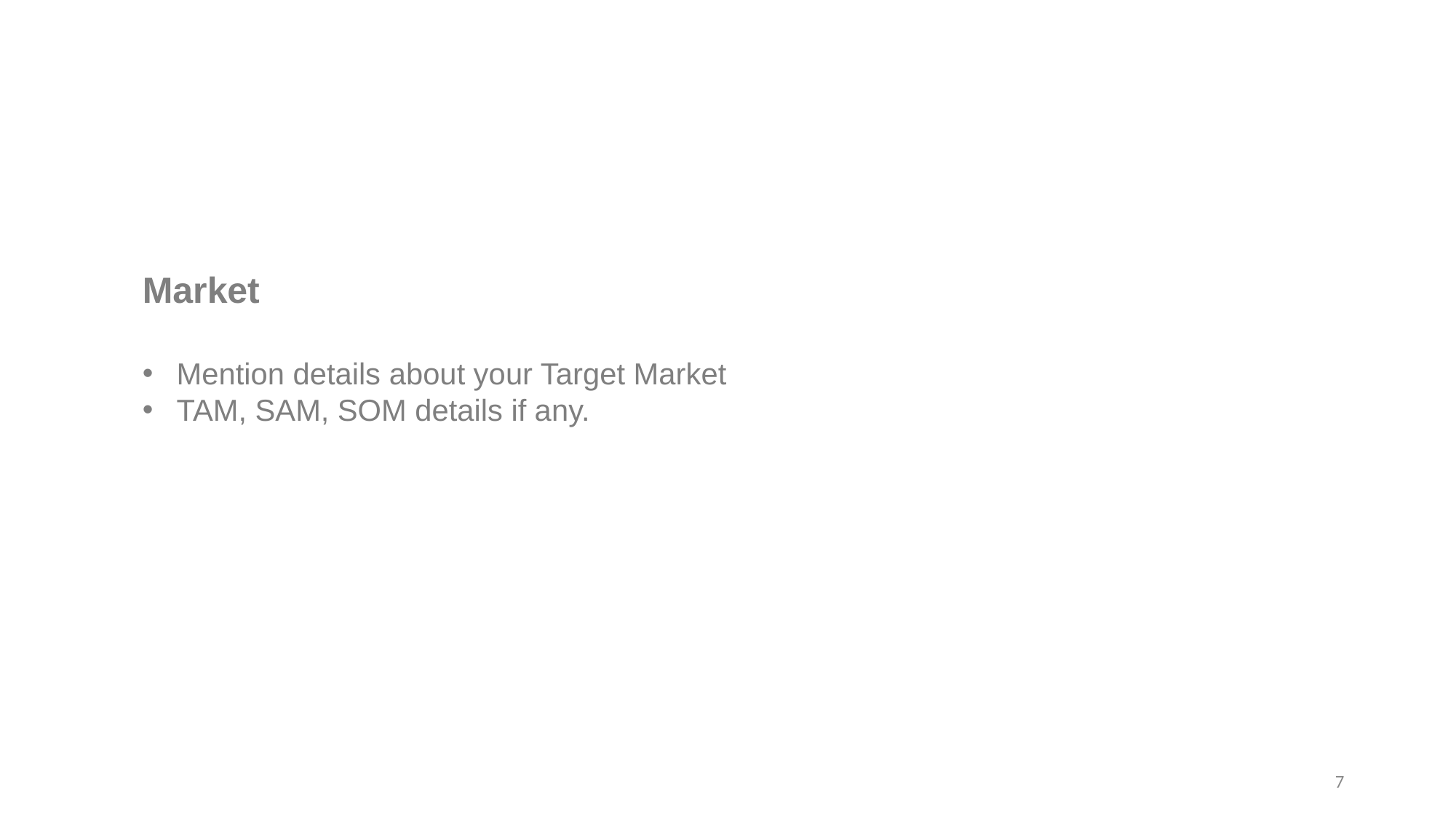

Market

Mention details about your Target Market
TAM, SAM, SOM details if any.

7